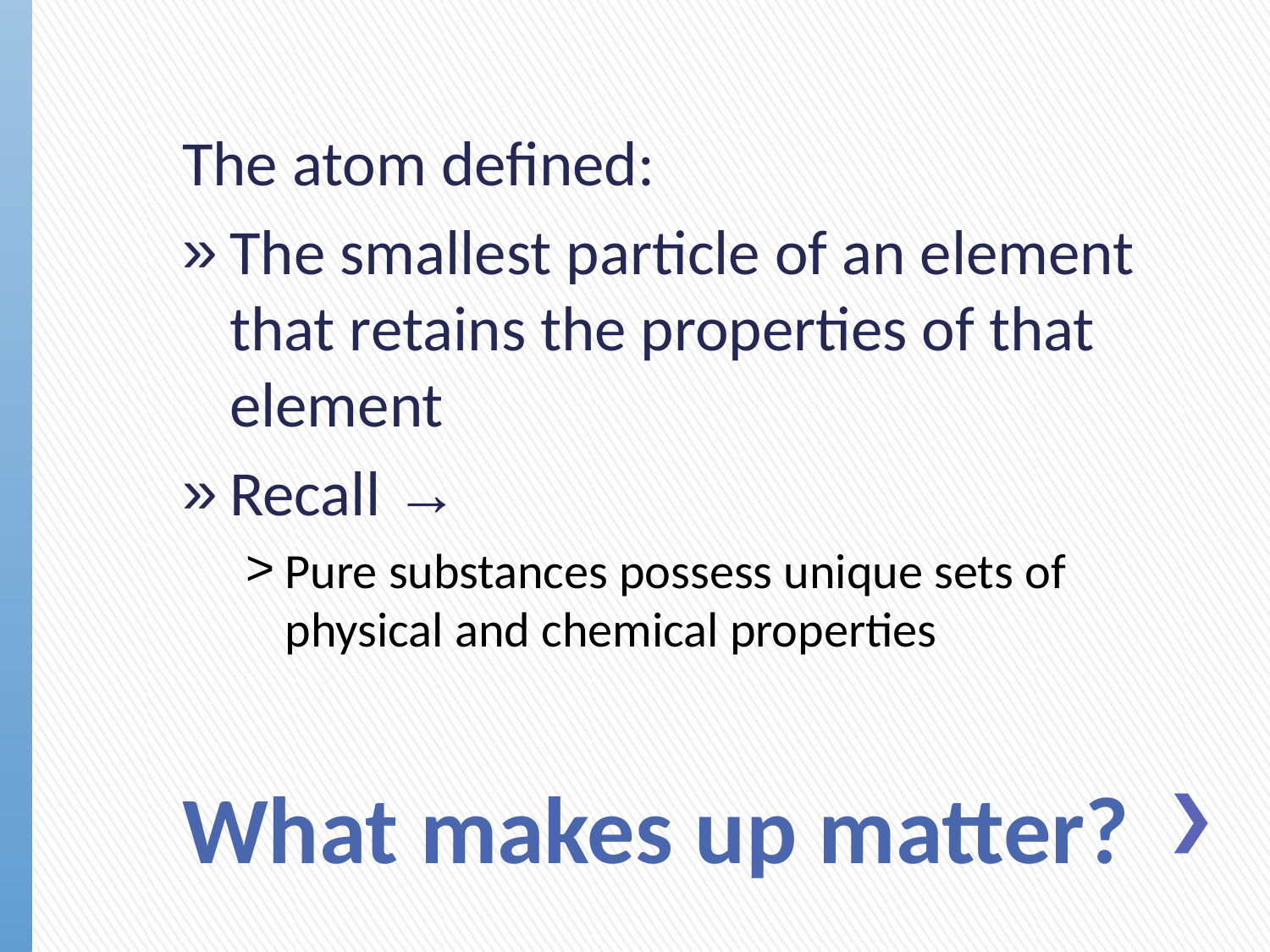

The atom defined:
The smallest particle of an element that retains the properties of that element
Recall →
Pure substances possess unique sets of physical and chemical properties
# What makes up matter?